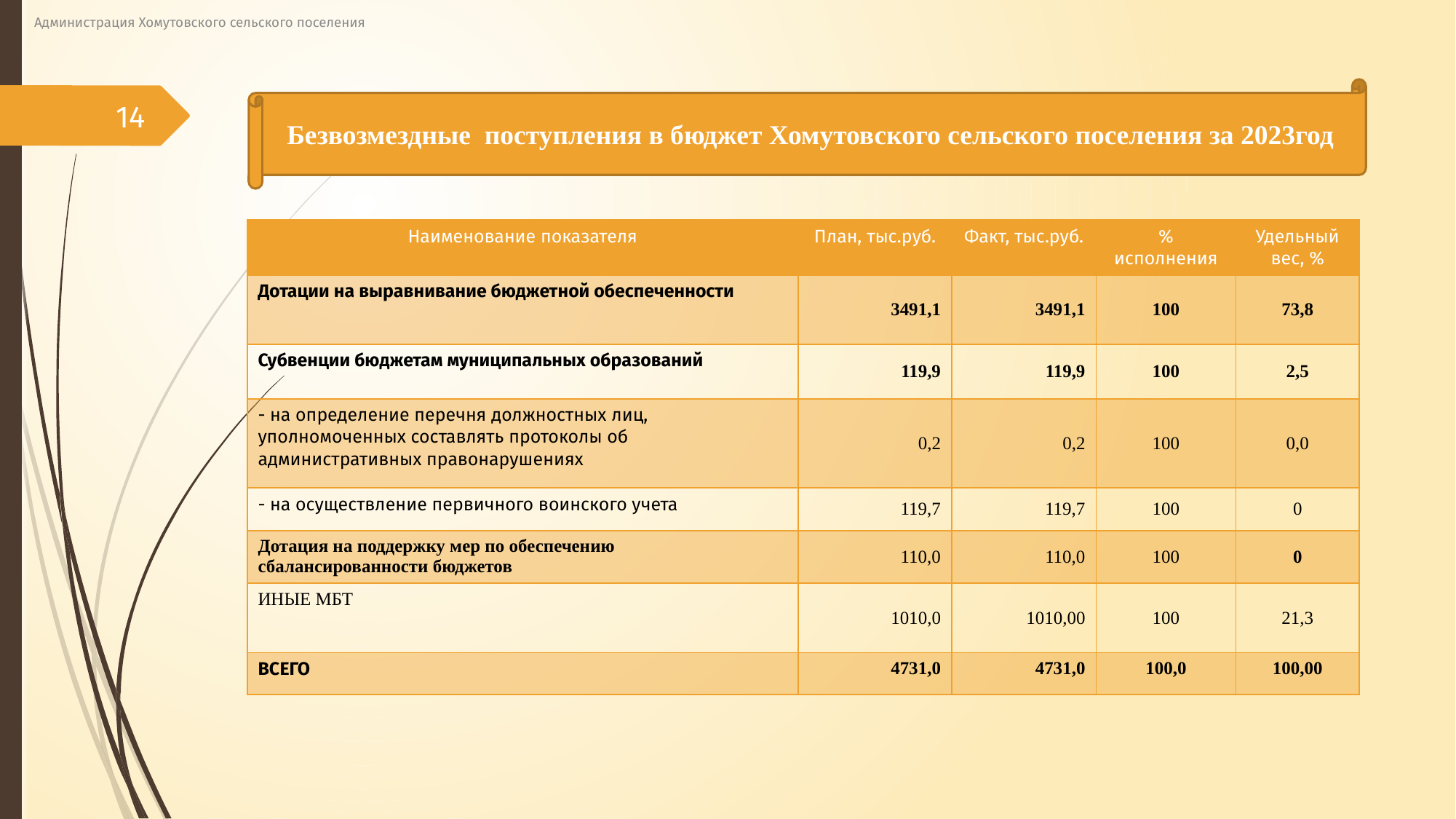

Администрация Хомутовского сельского поселения
Безвозмездные  поступления в бюджет Хомутовского сельского поселения за 2023год
14
| Наименование показателя | План, тыс.руб. | Факт, тыс.руб. | % исполнения | Удельный вес, % |
| --- | --- | --- | --- | --- |
| Дотации на выравнивание бюджетной обеспеченности | 3491,1 | 3491,1 | 100 | 73,8 |
| Субвенции бюджетам муниципальных образований | 119,9 | 119,9 | 100 | 2,5 |
| - на определение перечня должностных лиц, уполномоченных составлять протоколы об административных правонарушениях | 0,2 | 0,2 | 100 | 0,0 |
| - на осуществление первичного воинского учета | 119,7 | 119,7 | 100 | 0 |
| Дотация на поддержку мер по обеспечению сбалансированности бюджетов | 110,0 | 110,0 | 100 | 0 |
| ИНЫЕ МБТ | 1010,0 | 1010,00 | 100 | 21,3 |
| ВСЕГО | 4731,0 | 4731,0 | 100,0 | 100,00 |